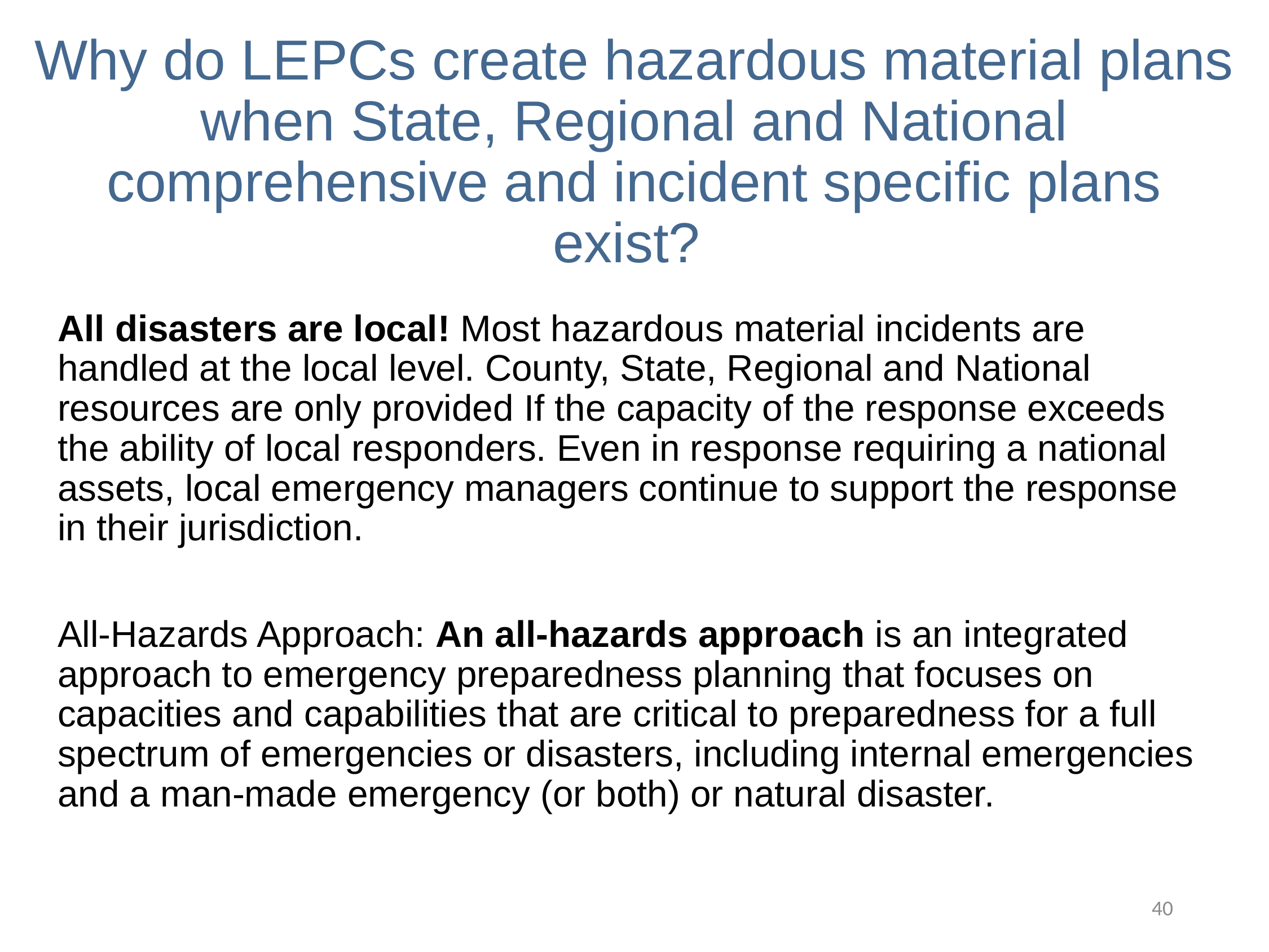

# Why do LEPCs create hazardous material plans when State, Regional and National comprehensive and incident specific plans exist?
All disasters are local! Most hazardous material incidents are handled at the local level. County, State, Regional and National resources are only provided If the capacity of the response exceeds the ability of local responders. Even in response requiring a national assets, local emergency managers continue to support the response in their jurisdiction.

All-Hazards Approach: An all-hazards approach is an integrated approach to emergency preparedness planning that focuses on capacities and capabilities that are critical to preparedness for a full spectrum of emergencies or disasters, including internal emergencies and a man-made emergency (or both) or natural disaster.

40